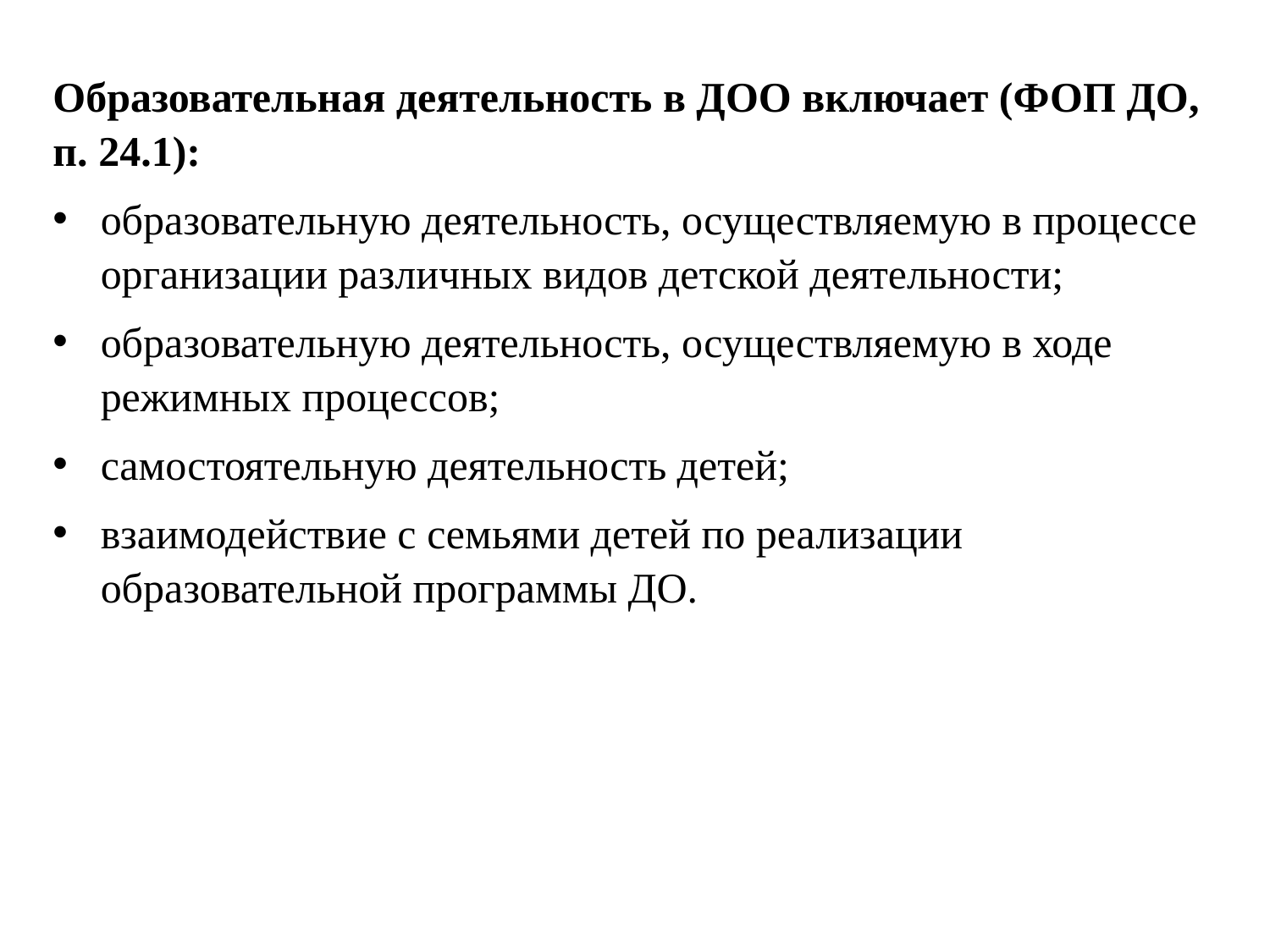

Образовательная деятельность в ДОО включает (ФОП ДО, п. 24.1):
образовательную деятельность, осуществляемую в процессе организации различных видов детской деятельности;
образовательную деятельность, осуществляемую в ходе режимных процессов;
самостоятельную деятельность детей;
взаимодействие с семьями детей по реализации образовательной программы ДО.